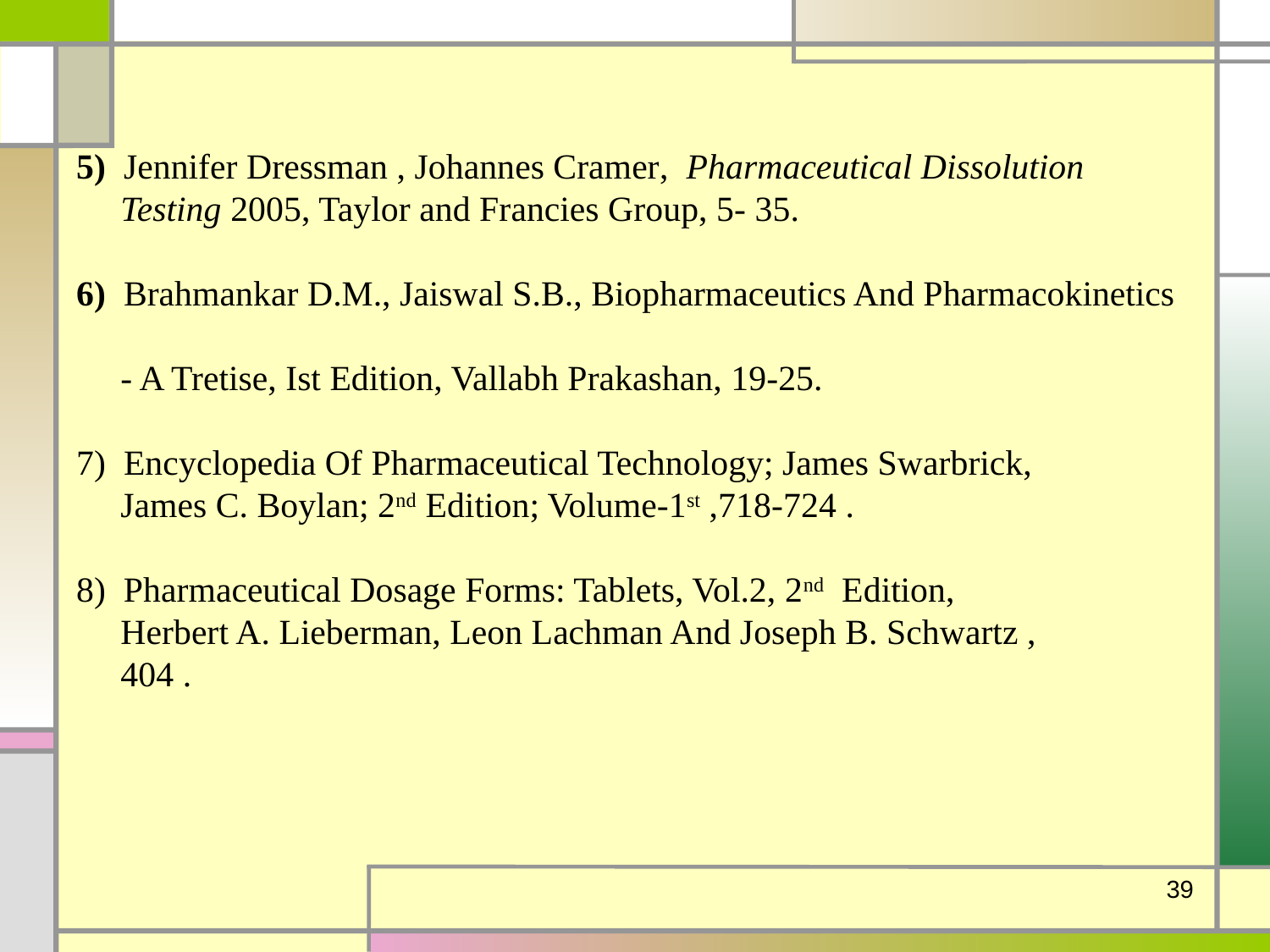

# 5)  Jennifer Dressman , Johannes Cramer,  Pharmaceutical Dissolution Testing 2005, Taylor and Francies Group, 5- 35. 6)  Brahmankar D.M., Jaiswal S.B., Biopharmaceutics And Pharmacokinetics - A Tretise, Ist Edition, Vallabh Prakashan, 19-25. 7)  Encyclopedia Of Pharmaceutical Technology; James Swarbrick, James C. Boylan; 2nd Edition; Volume-1st ,718-724 . 8)  Pharmaceutical Dosage Forms: Tablets, Vol.2, 2nd  Edition, Herbert A. Lieberman, Leon Lachman And Joseph B. Schwartz , 404 .
39